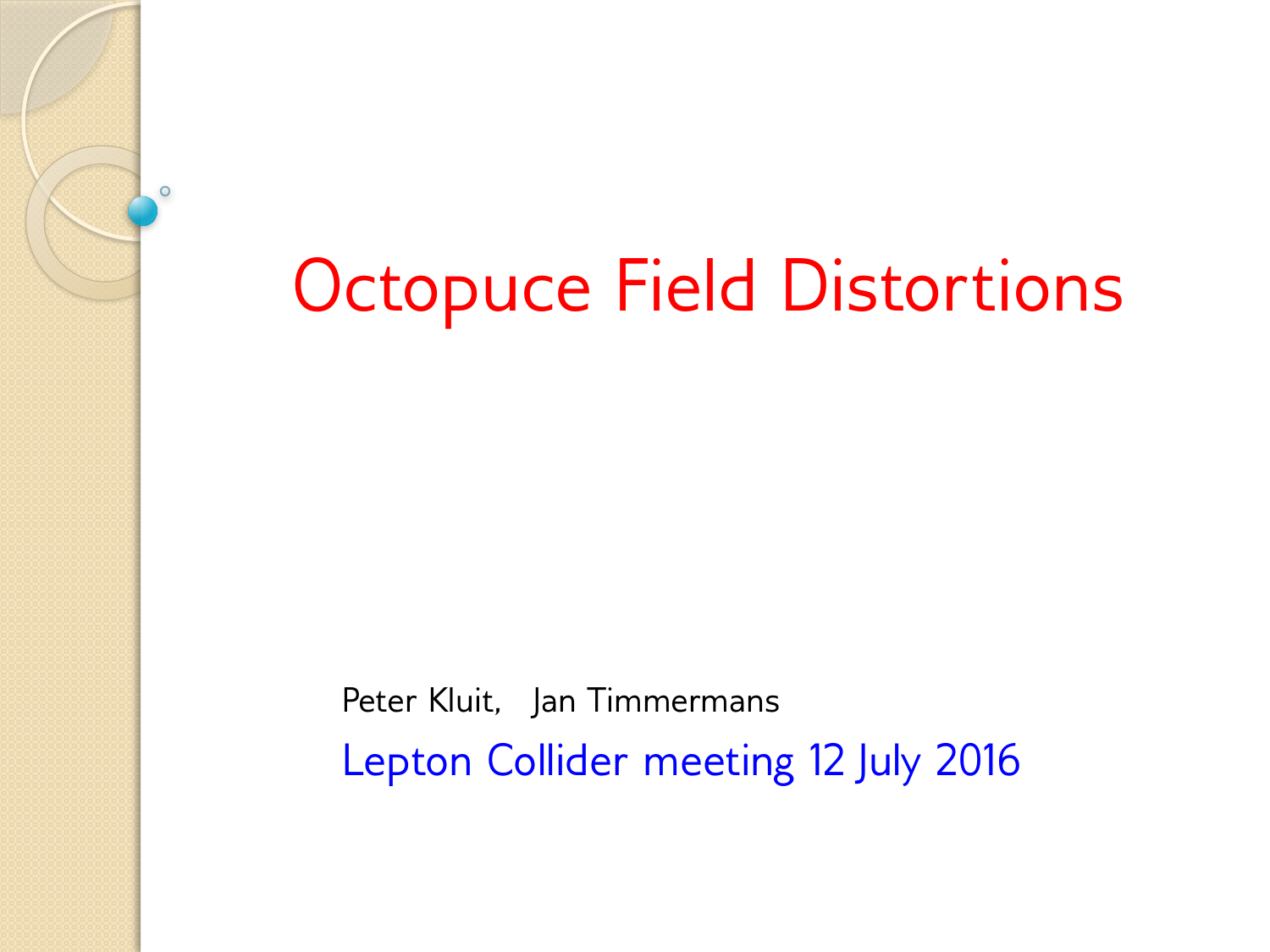

# Octopuce Field Distortions
Peter Kluit,   Jan Timmermans
Lepton Collider meeting 12 July 2016